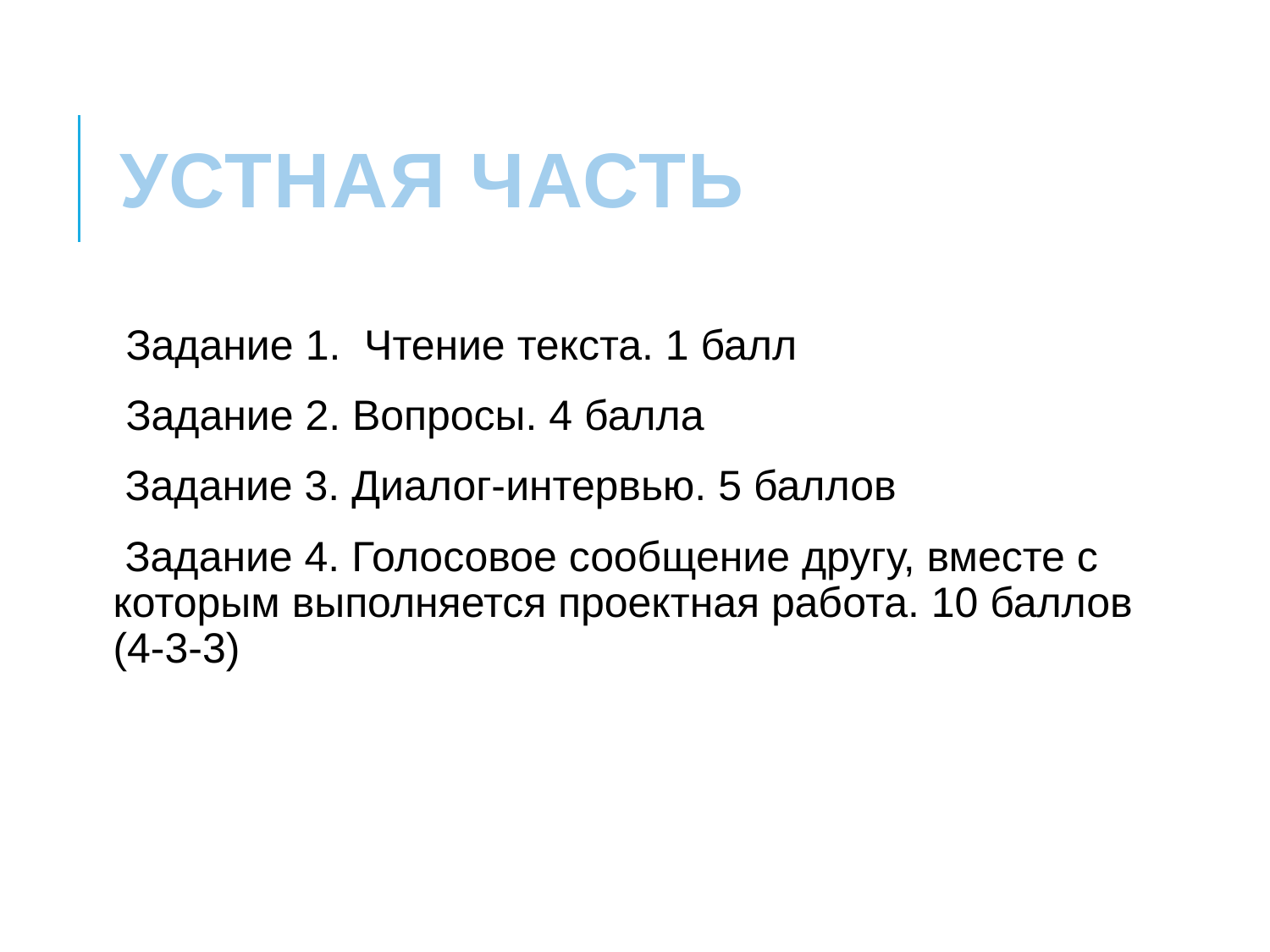

# Устная часть
Задание 1.  Чтение текста. 1 балл
Задание 2. Вопросы. 4 балла
 Задание 3. Диалог-интервью. 5 баллов
 Задание 4. Голосовое сообщение другу, вместе с которым выполняется проектная работа. 10 баллов  (4-3-3)